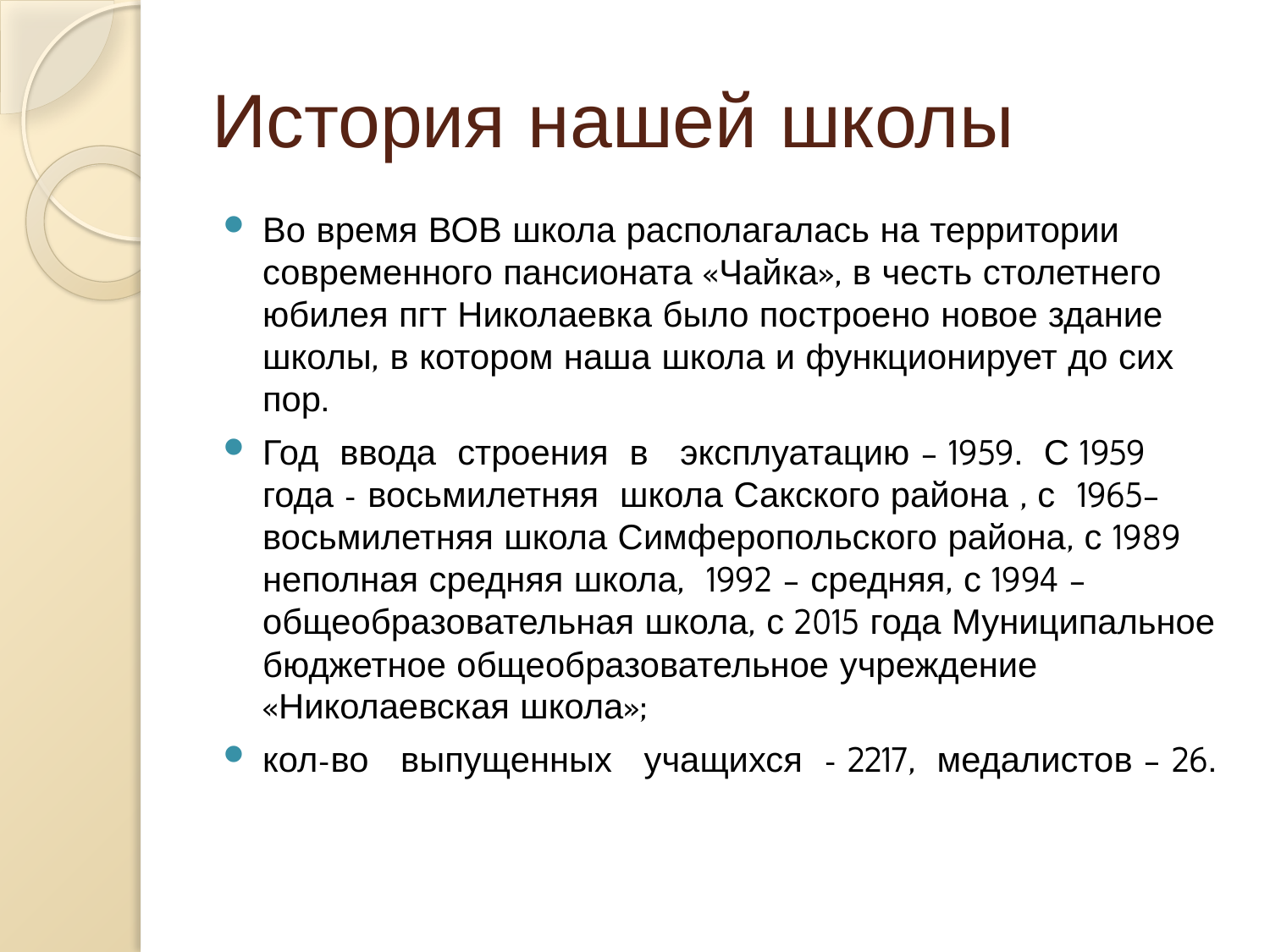

# История нашей школы
Во время ВОВ школа располагалась на территории современного пансионата «Чайка», в честь столетнего юбилея пгт Николаевка было построено новое здание школы, в котором наша школа и функционирует до сих пор.
Год  ввода  строения  в   эксплуатацию – 1959.  С 1959  года - восьмилетняя  школа Сакского района , с  1965– восьмилетняя школа Симферопольского района, с 1989 неполная средняя школа,  1992 – средняя, с 1994 – общеобразовательная школа, с 2015 года Муниципальное бюджетное общеобразовательное учреждение «Николаевская школа»;
кол-во   выпущенных   учащихся  - 2217,  медалистов – 26.